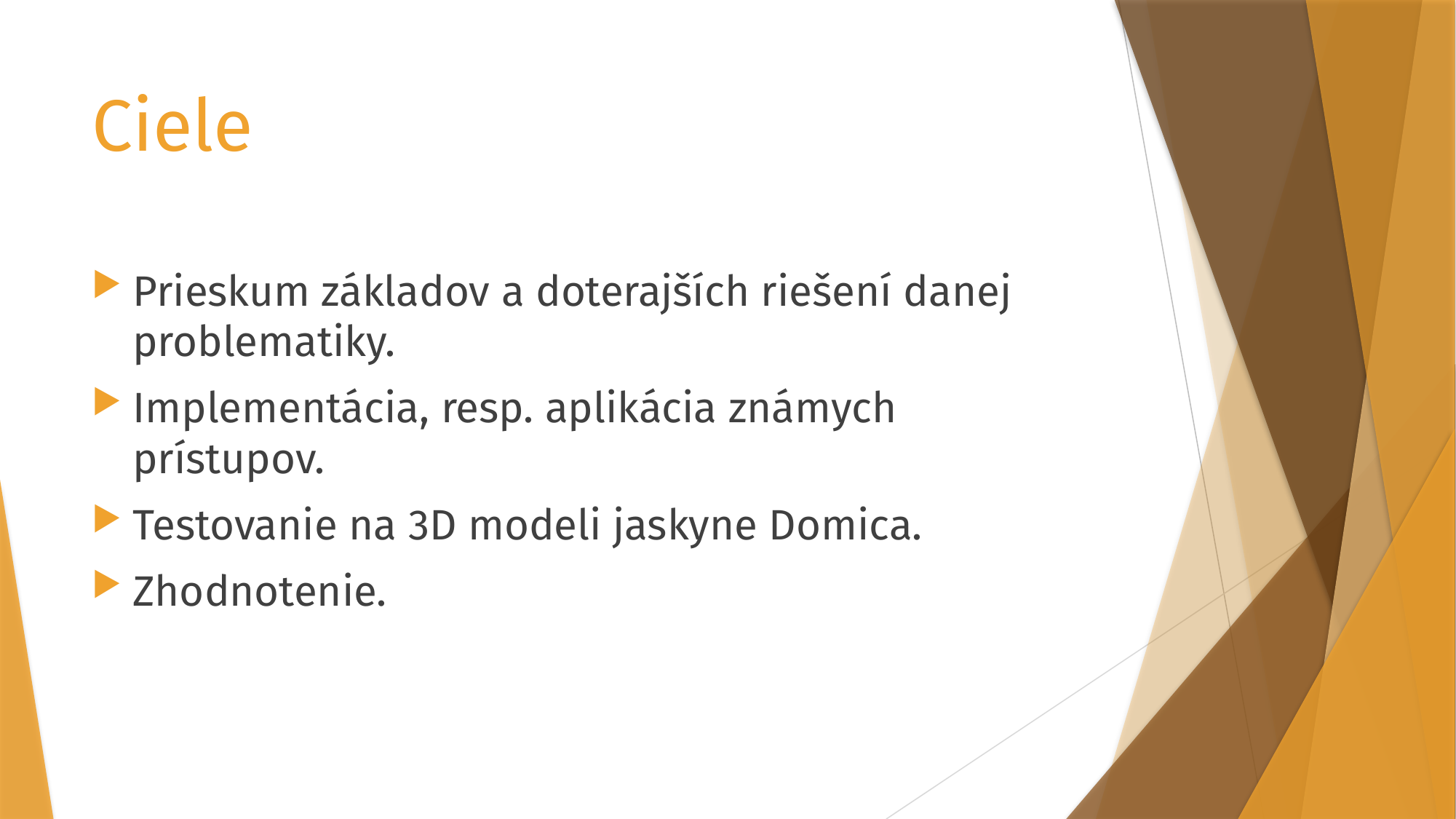

# Ciele
Prieskum základov a doterajších riešení danej problematiky.
Implementácia, resp. aplikácia známych prístupov.
Testovanie na 3D modeli jaskyne Domica.
Zhodnotenie.